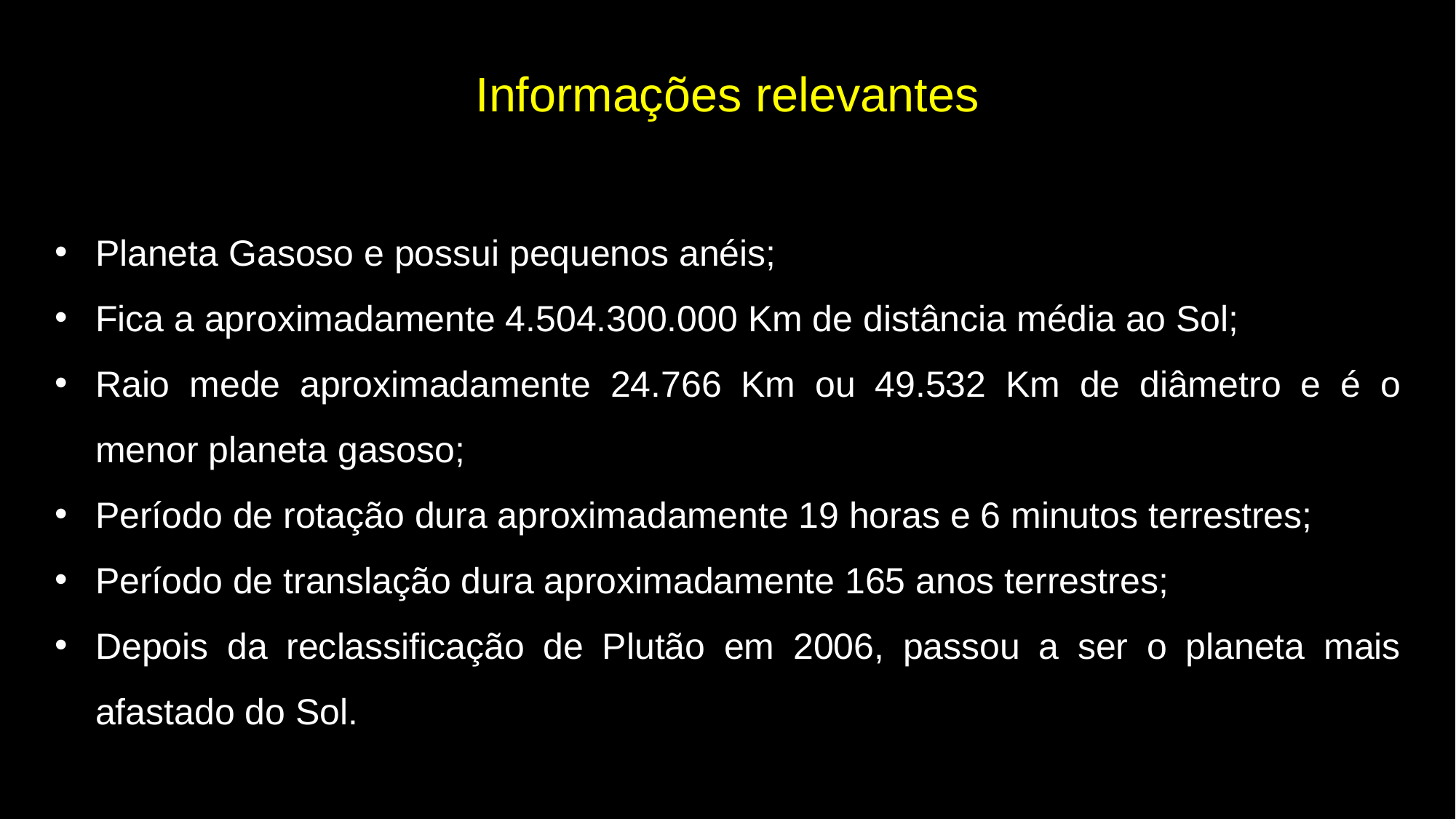

Informações relevantes
Planeta Gasoso e possui pequenos anéis;
Fica a aproximadamente 4.504.300.000 Km de distância média ao Sol;
Raio mede aproximadamente 24.766 Km ou 49.532 Km de diâmetro e é o menor planeta gasoso;
Período de rotação dura aproximadamente 19 horas e 6 minutos terrestres;
Período de translação dura aproximadamente 165 anos terrestres;
Depois da reclassificação de Plutão em 2006, passou a ser o planeta mais afastado do Sol.